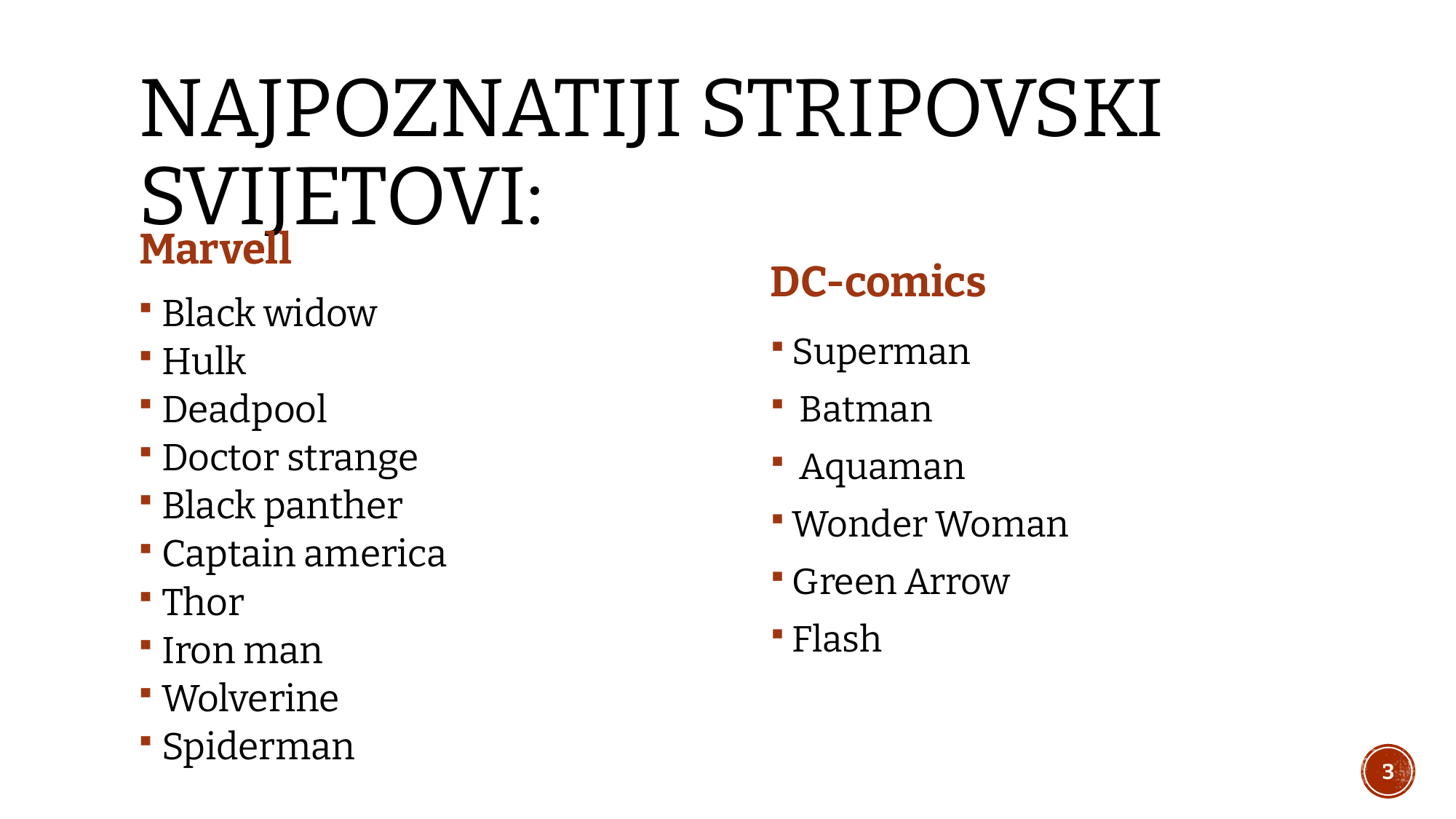

# Najpoznatiji stripovski svijetovi:
Marvell
DC-comics
Black widow
Hulk
Deadpool
Doctor strange
Black panther
Captain america
Thor
Iron man
Wolverine
Spiderman

Superman
 Batman
 Aquaman
Wonder Woman
Green Arrow
Flash
3